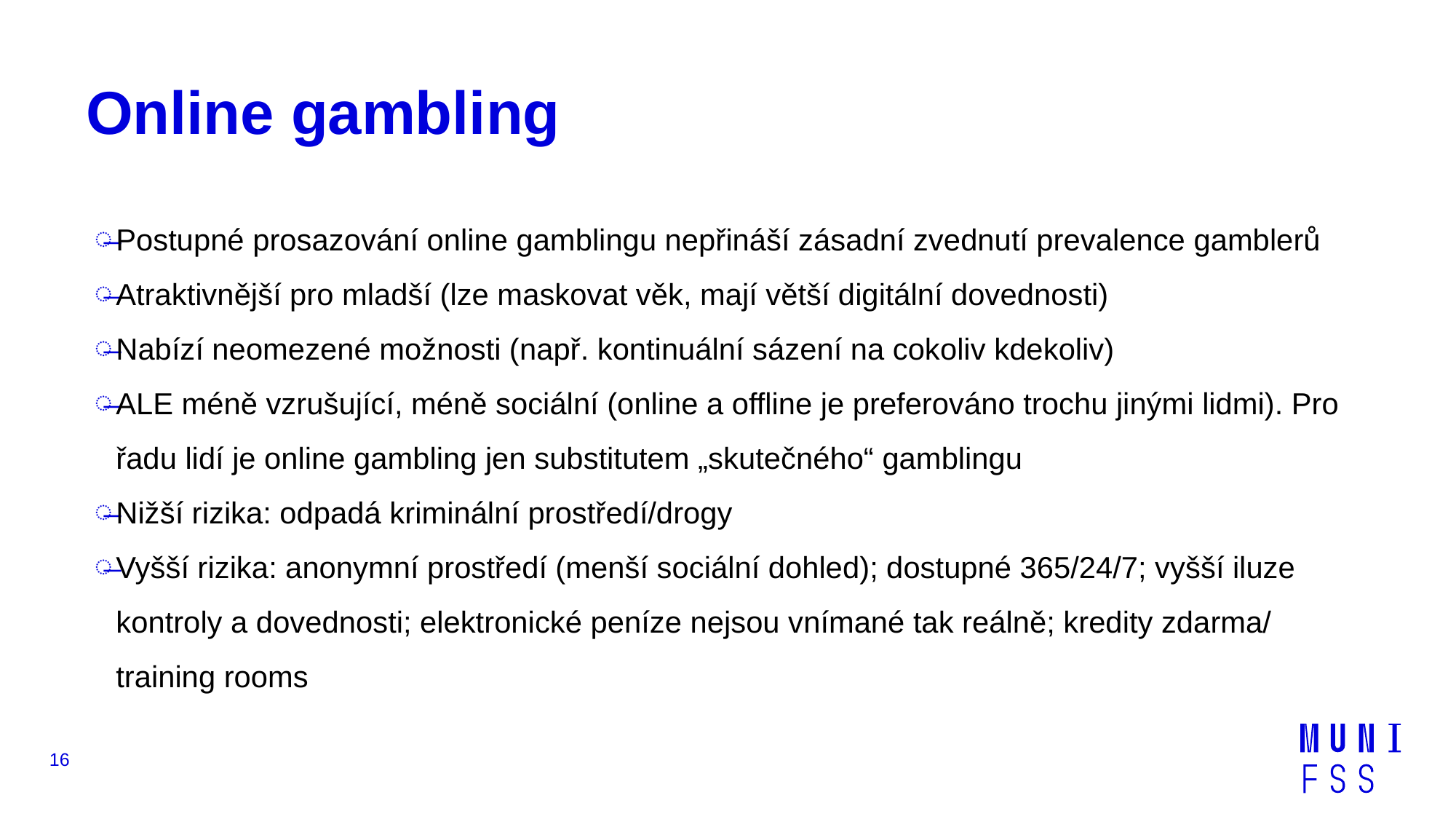

# Online gambling
Postupné prosazování online gamblingu nepřináší zásadní zvednutí prevalence gamblerů
Atraktivnější pro mladší (lze maskovat věk, mají větší digitální dovednosti)
Nabízí neomezené možnosti (např. kontinuální sázení na cokoliv kdekoliv)
ALE méně vzrušující, méně sociální (online a offline je preferováno trochu jinými lidmi). Pro řadu lidí je online gambling jen substitutem „skutečného“ gamblingu
Nižší rizika: odpadá kriminální prostředí/drogy
Vyšší rizika: anonymní prostředí (menší sociální dohled); dostupné 365/24/7; vyšší iluze kontroly a dovednosti; elektronické peníze nejsou vnímané tak reálně; kredity zdarma/ training rooms

16